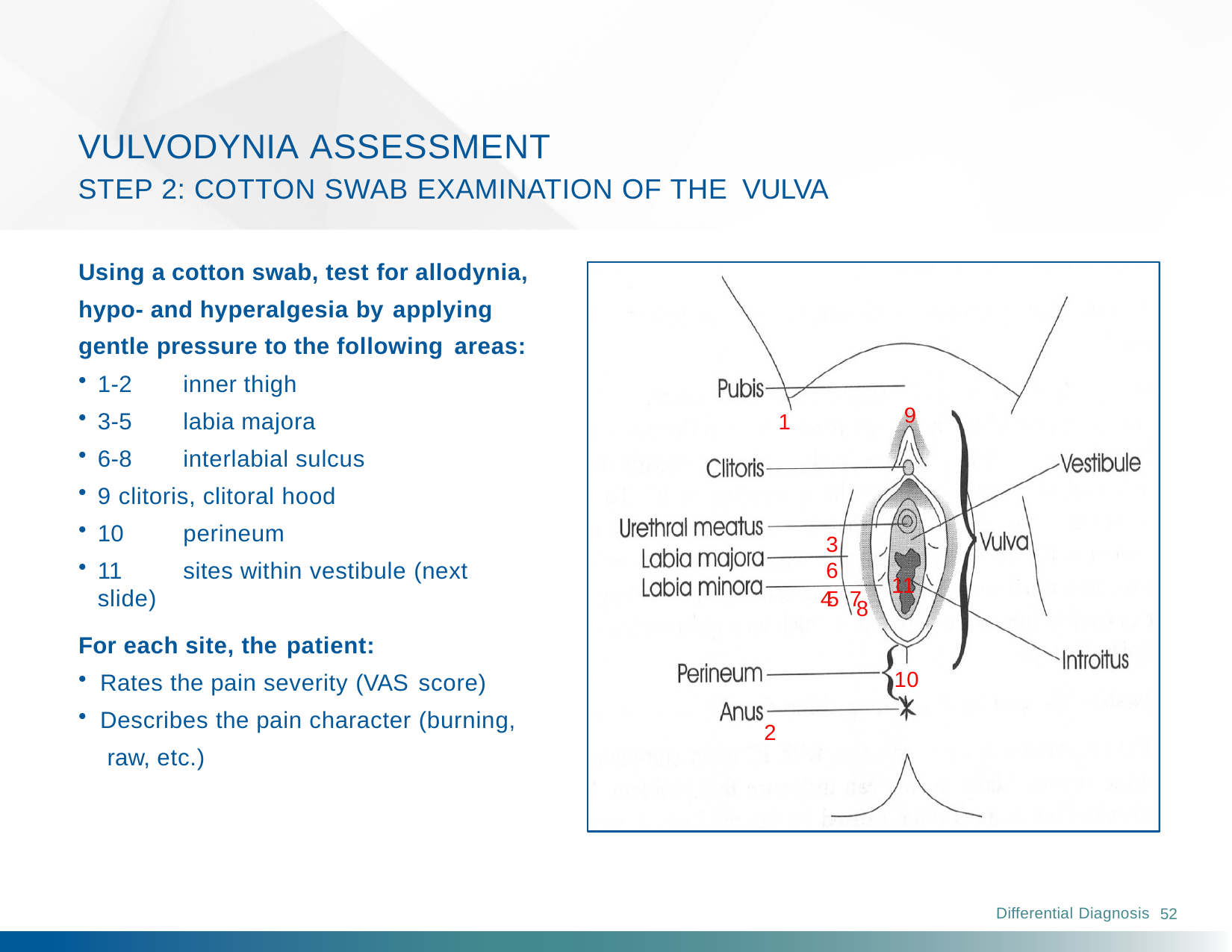

# VULVODYNIA ASSESSMENT
STEP 2: COTTON SWAB EXAMINATION OF THE VULVA
Using a cotton swab, test for allodynia,  hypo- and hyperalgesia by applying
gentle pressure to the following areas:

1-2	inner thigh
3-5	labia majora
6-8	interlabial sulcus
9	clitoris, clitoral hood
10	perineum
11	sites within vestibule (next slide)
9
1
3	6
4	7
11
5
8
For each site, the patient:
Rates the pain severity (VAS score)
Describes the pain character (burning,  raw, etc.)
10
2
52
Differential Diagnosis